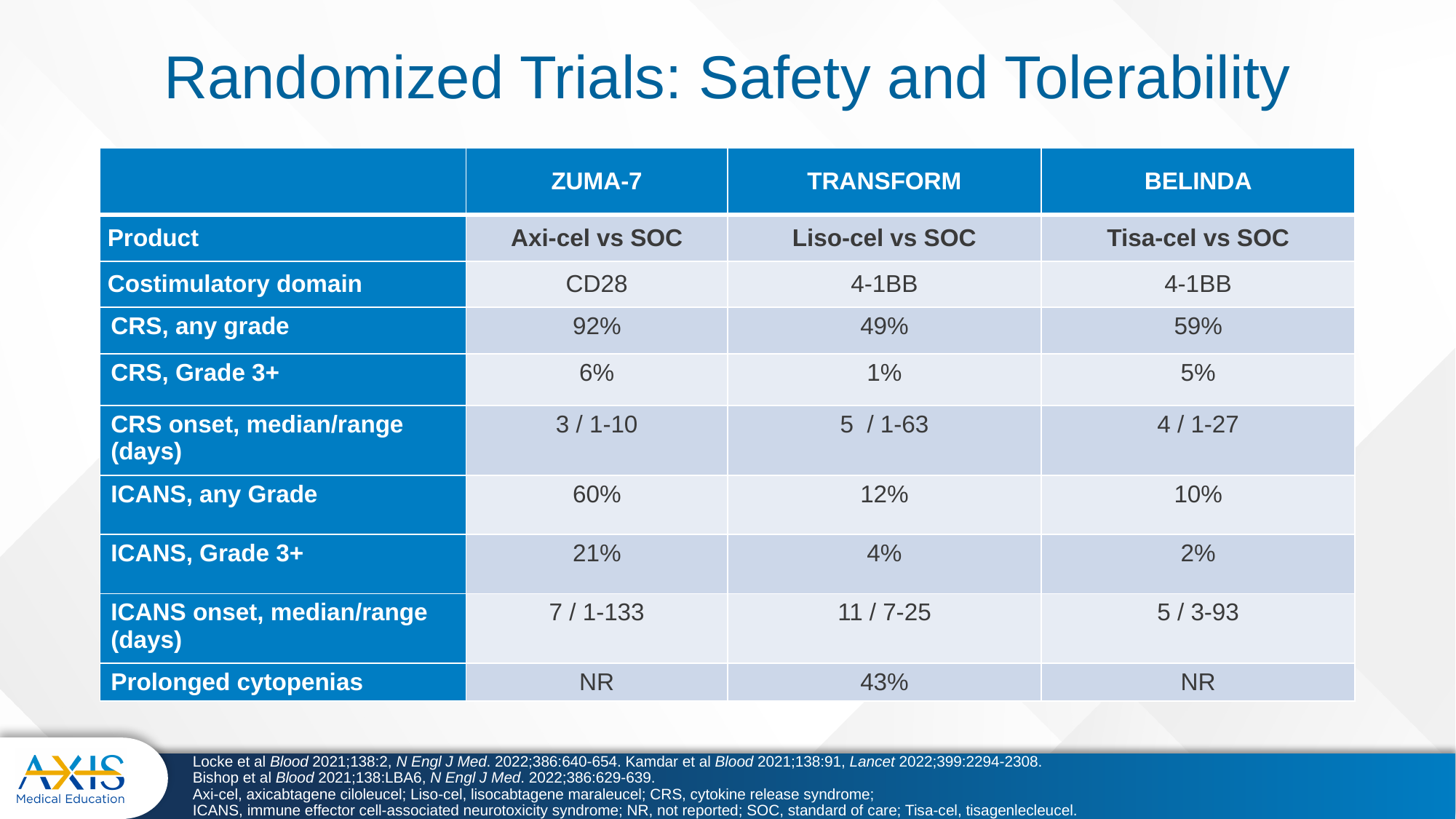

# Randomized Trials: Safety and Tolerability
|  | ZUMA-7 | TRANSFORM | BELINDA |
| --- | --- | --- | --- |
| Product | Axi-cel vs SOC | Liso-cel vs SOC | Tisa-cel vs SOC |
| Costimulatory domain | CD28 | 4-1BB | 4-1BB |
| CRS, any grade | 92% | 49% | 59% |
| CRS, Grade 3+ | 6% | 1% | 5% |
| CRS onset, median/range (days) | 3 / 1-10 | 5 / 1-63 | 4 / 1-27 |
| ICANS, any Grade | 60% | 12% | 10% |
| ICANS, Grade 3+ | 21% | 4% | 2% |
| ICANS onset, median/range (days) | 7 / 1-133 | 11 / 7-25 | 5 / 3-93 |
| Prolonged cytopenias | NR | 43% | NR |
Locke et al Blood 2021;138:2, N Engl J Med. 2022;386:640-654. Kamdar et al Blood 2021;138:91, Lancet 2022;399:2294-2308.
Bishop et al Blood 2021;138:LBA6, N Engl J Med. 2022;386:629-639.
Axi-cel, axicabtagene ciloleucel; Liso-cel, lisocabtagene maraleucel; CRS, cytokine release syndrome;
ICANS, immune effector cell-associated neurotoxicity syndrome; NR, not reported; SOC, standard of care; Tisa-cel, tisagenlecleucel.